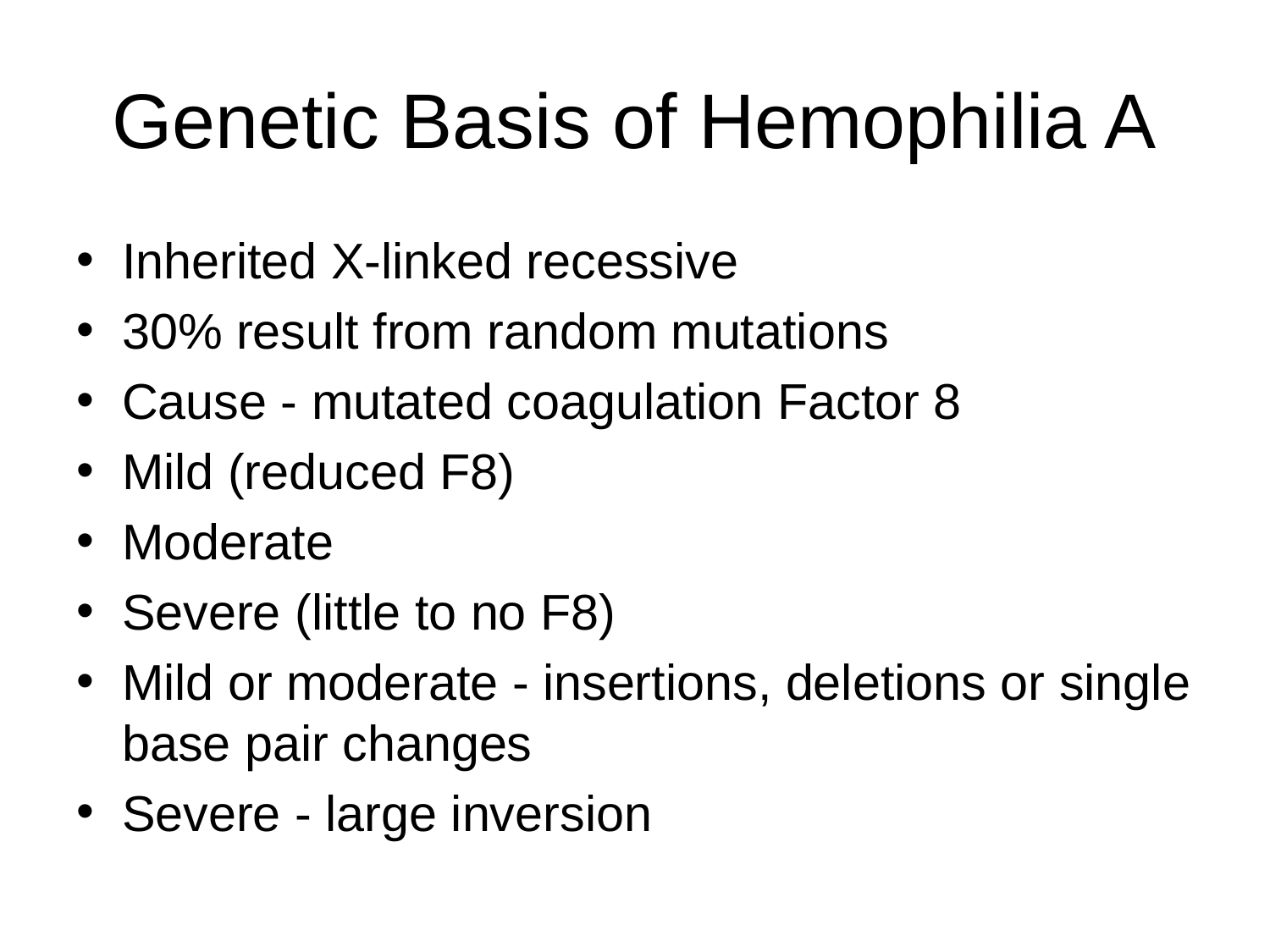

# Genetic Basis of Hemophilia A
Inherited X-linked recessive
30% result from random mutations
Cause - mutated coagulation Factor 8
Mild (reduced F8)
Moderate
Severe (little to no F8)
Mild or moderate - insertions, deletions or single base pair changes
Severe - large inversion